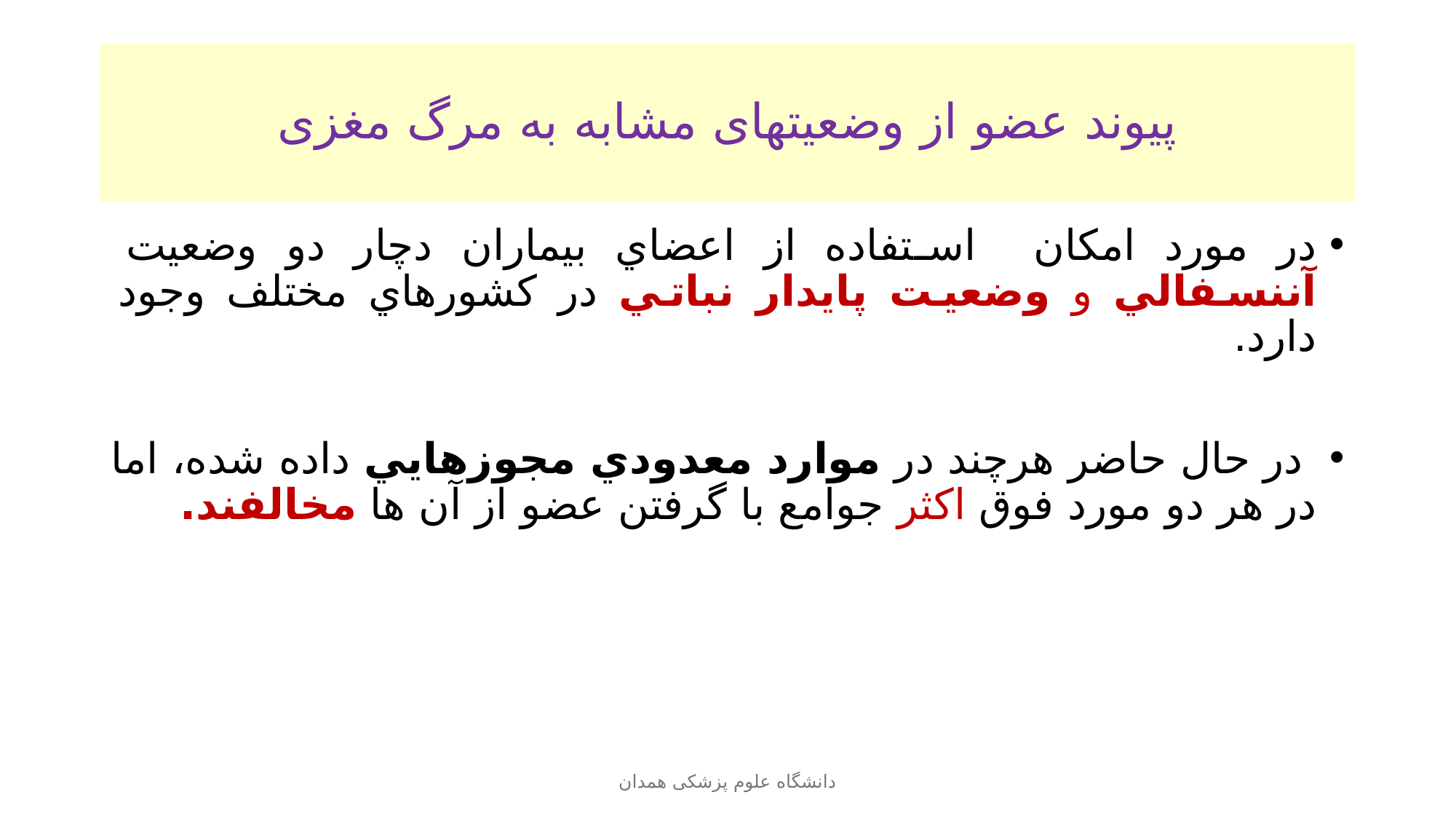

# پيوند عضو از وضعیتهای مشابه به مرگ مغزی
در مورد امكان  استفاده از اعضاي بيماران دچار دو وضعيت آننسفالي و وضعيت پايدار نباتي در كشورهاي مختلف وجود دارد.

 در حال حاضر هرچند در موارد معدودي مجوزهايي داده شده، اما در هر دو مورد فوق اكثر جوامع با گرفتن عضو از آن ها مخالفند.
دانشگاه علوم پزشکی همدان